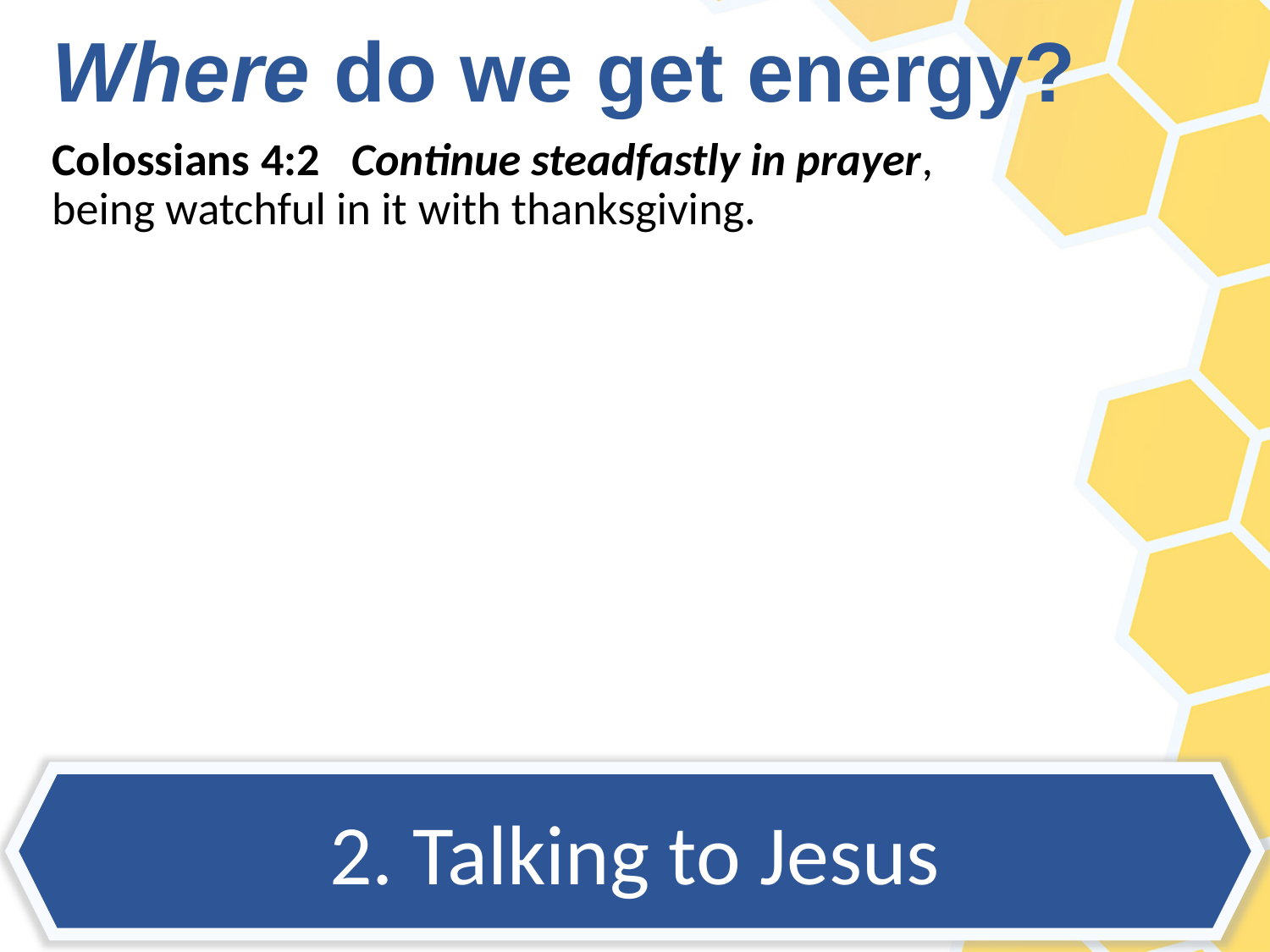

# Where do we get energy?
Colossians 4:2   Continue steadfastly in prayer,
being watchful in it with thanksgiving.
2. Talking to Jesus